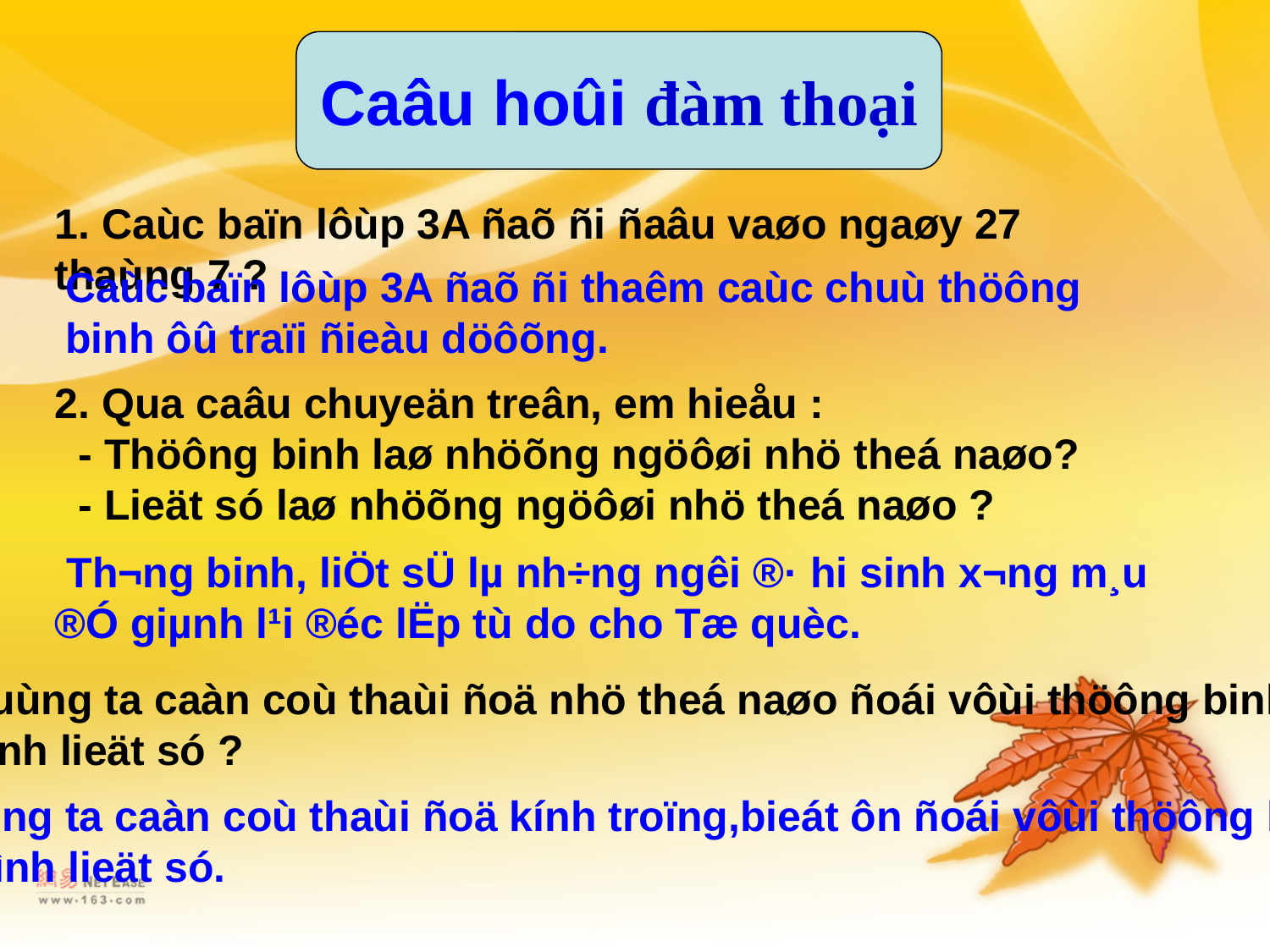

Caâu hoûi đàm thoại
1. Caùc baïn lôùp 3A ñaõ ñi ñaâu vaøo ngaøy 27 thaùng 7 ?
Caùc baïn lôùp 3A ñaõ ñi thaêm caùc chuù thöông binh ôû traïi ñieàu döôõng.
2. Qua caâu chuyeän treân, em hieåu :
  - Thöông binh laø nhöõng ngöôøi nhö theá naøo?
  - Lieät só laø nhöõng ngöôøi nhö theá naøo ?
 Th­¬ng binh, liÖt sÜ lµ nh÷ng ng­êi ®· hi sinh x­¬ng m¸u ®Ó giµnh l¹i ®éc lËp tù do cho Tæ quèc.

3. Chuùng ta caàn coù thaùi ñoä nhö theá naøo ñoái vôùi thöông binh,
gia ñình lieät só ?
Chuùng ta caàn coù thaùi ñoä kính troïng,bieát ôn ñoái vôùi thöông binh,
gia ñình lieät só.